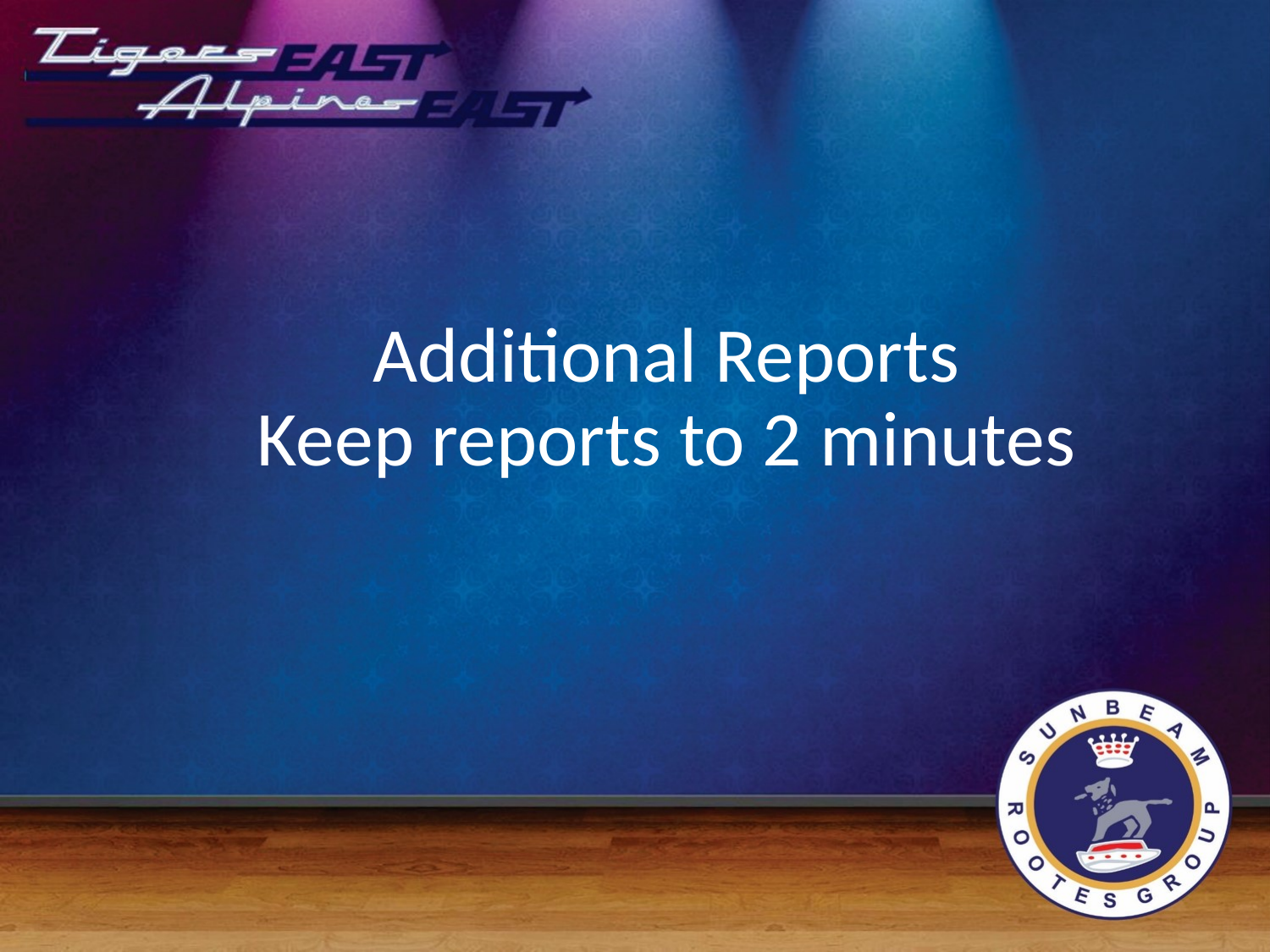

# Additional Reports Keep reports to 2 minutes